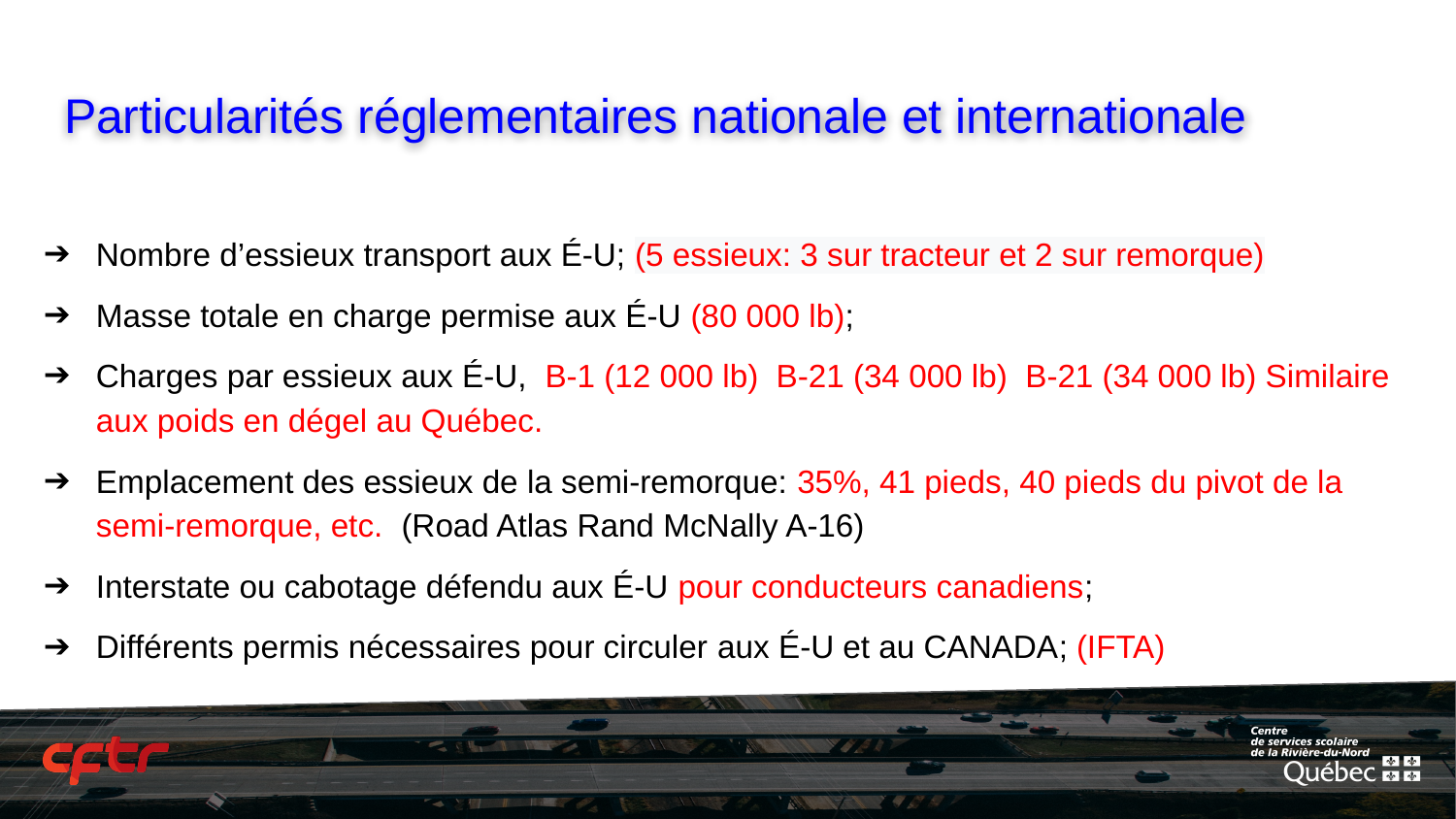

# Particularités réglementaires nationale et internationale
Nombre d’essieux transport aux É-U; (5 essieux: 3 sur tracteur et 2 sur remorque)
Masse totale en charge permise aux É-U (80 000 lb);
Charges par essieux aux É-U,  B-1 (12 000 lb)  B-21 (34 000 lb)  B-21 (34 000 lb) Similaire aux poids en dégel au Québec.
Emplacement des essieux de la semi-remorque: 35%, 41 pieds, 40 pieds du pivot de la semi-remorque, etc.  (Road Atlas Rand McNally A-16)
Interstate ou cabotage défendu aux É-U pour conducteurs canadiens;
Différents permis nécessaires pour circuler aux É-U et au CANADA; (IFTA)